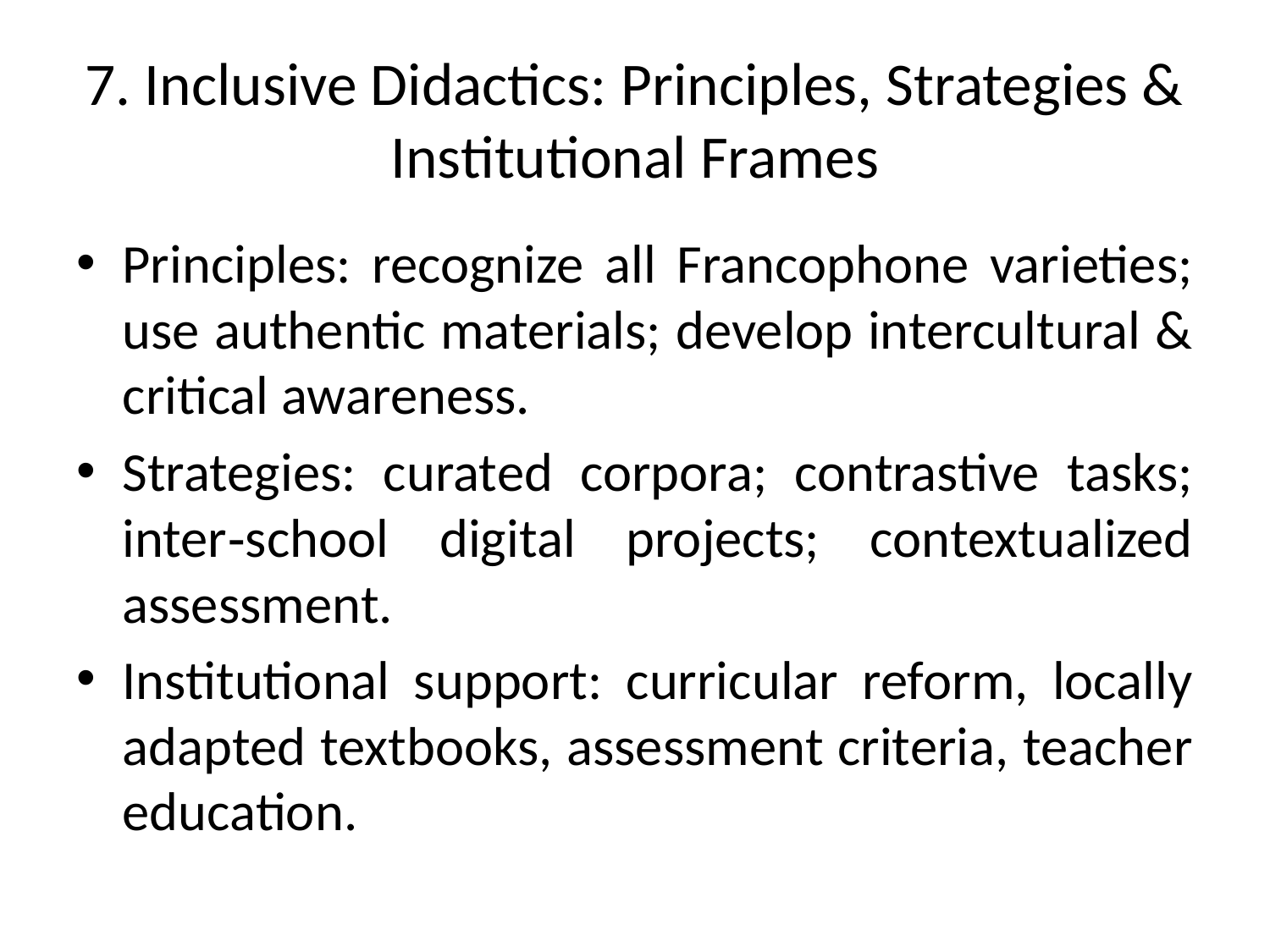

# 7. Inclusive Didactics: Principles, Strategies & Institutional Frames
Principles: recognize all Francophone varieties; use authentic materials; develop intercultural & critical awareness.
Strategies: curated corpora; contrastive tasks; inter‑school digital projects; contextualized assessment.
Institutional support: curricular reform, locally adapted textbooks, assessment criteria, teacher education.